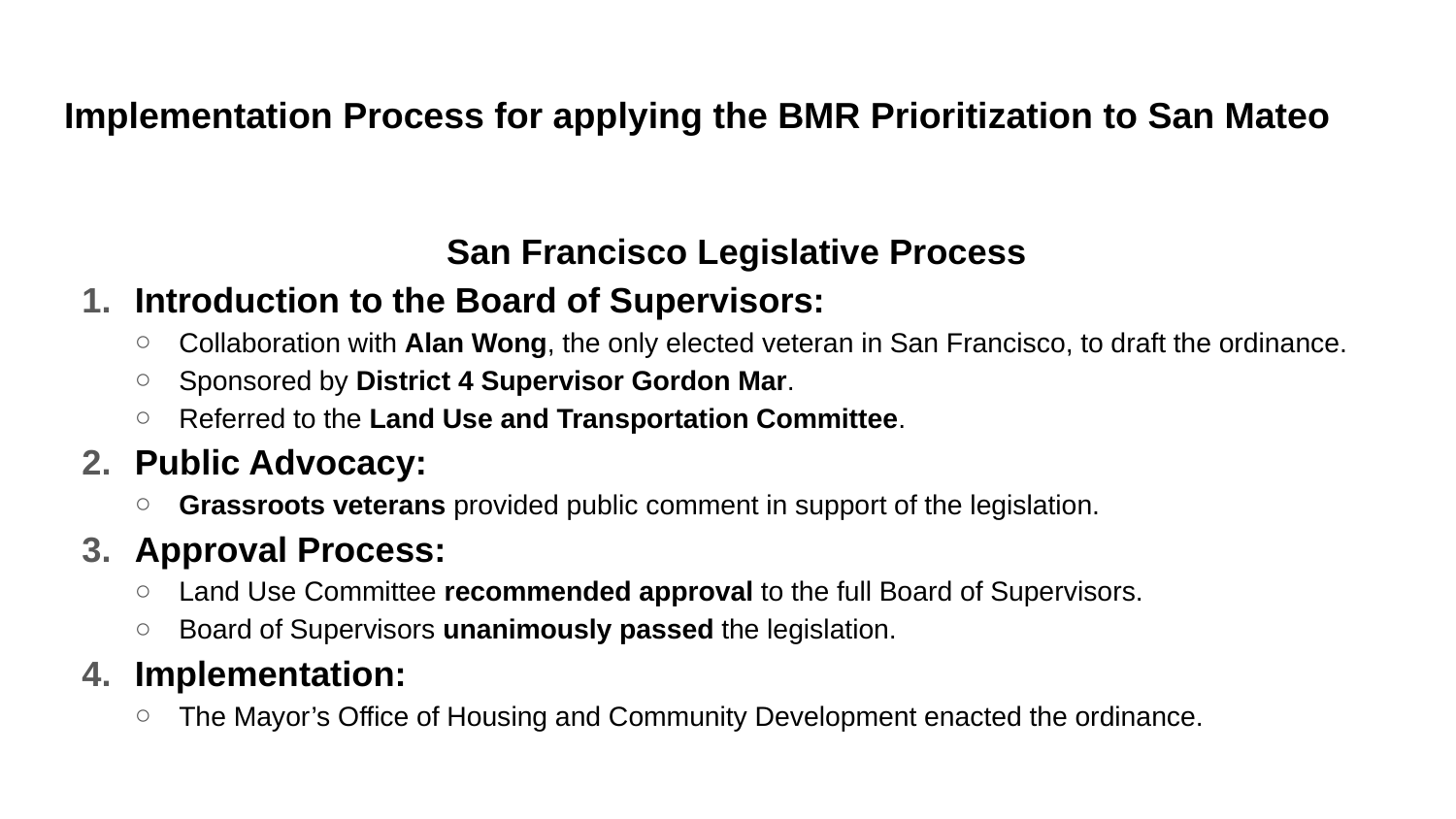

# Implementation Process for applying the BMR Prioritization to San Mateo
San Francisco Legislative Process
Introduction to the Board of Supervisors:
Collaboration with Alan Wong, the only elected veteran in San Francisco, to draft the ordinance.
Sponsored by District 4 Supervisor Gordon Mar.
Referred to the Land Use and Transportation Committee.
Public Advocacy:
Grassroots veterans provided public comment in support of the legislation.
Approval Process:
Land Use Committee recommended approval to the full Board of Supervisors.
Board of Supervisors unanimously passed the legislation.
Implementation:
The Mayor’s Office of Housing and Community Development enacted the ordinance.